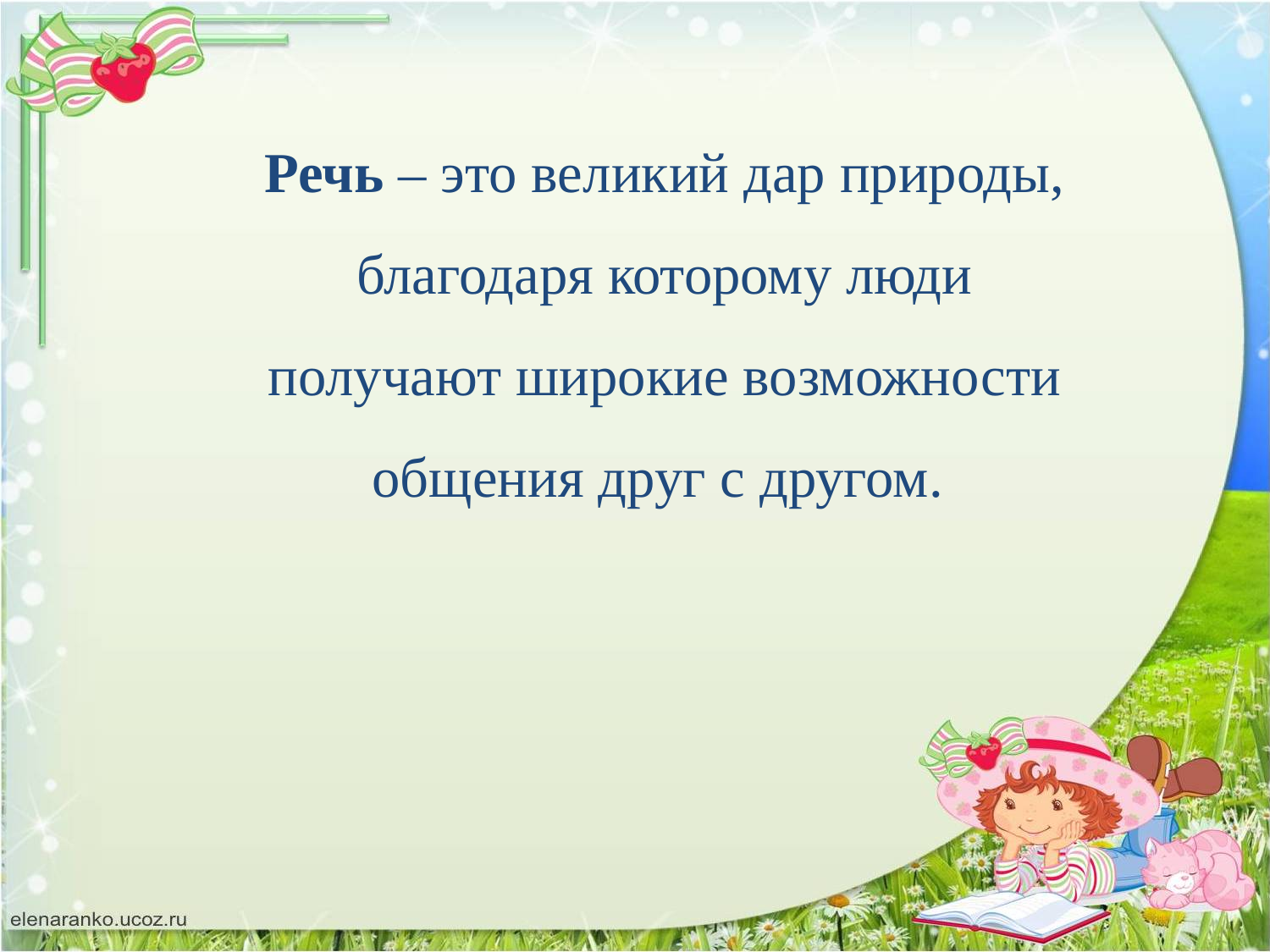

Речь – это великий дар природы, благодаря которому люди получают широкие возможности общения друг с другом.